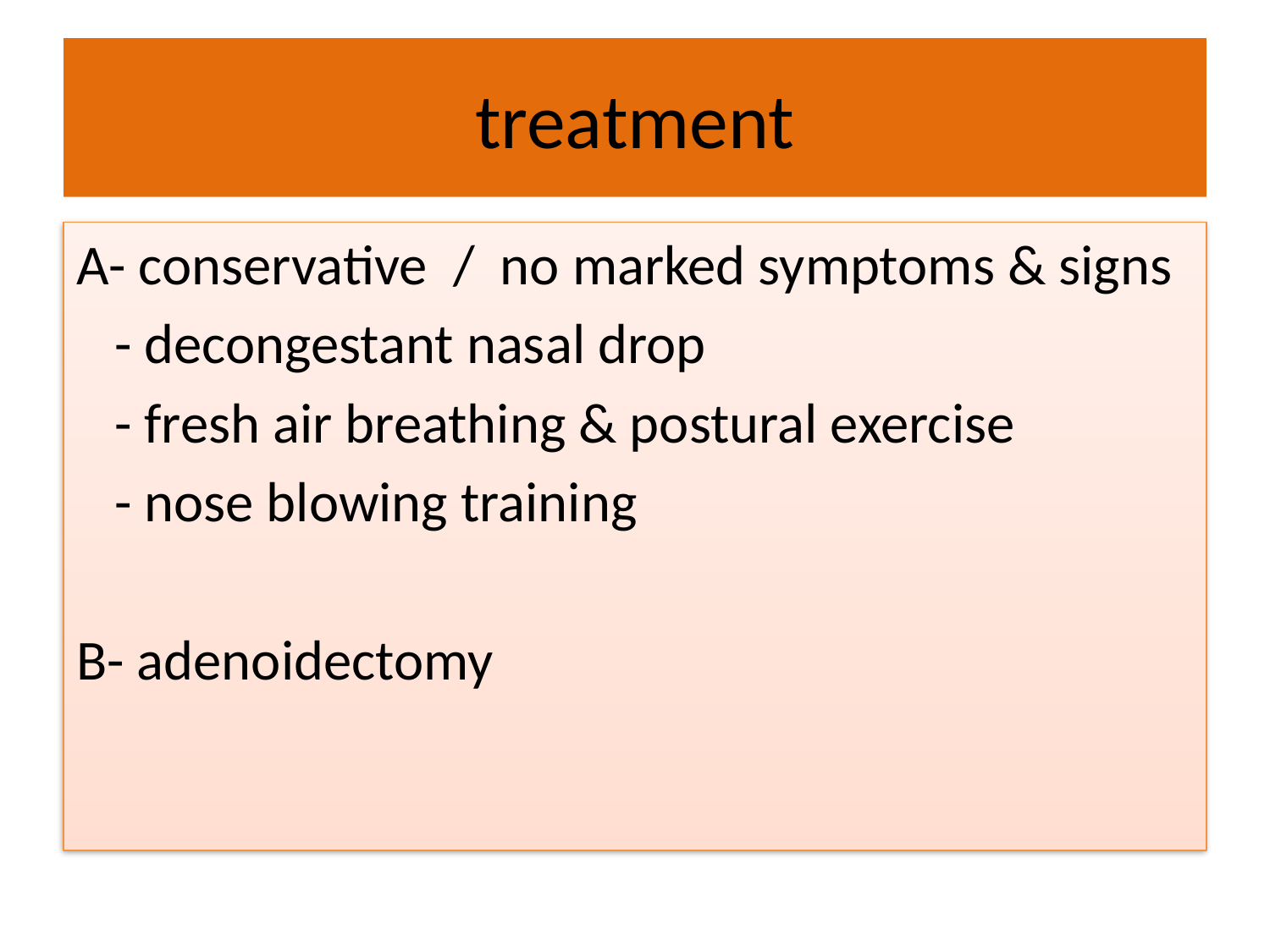

# treatment
A- conservative  /  no marked symptoms & signs
   - decongestant nasal drop
   - fresh air breathing & postural exercise
   - nose blowing training

B- adenoidectomy